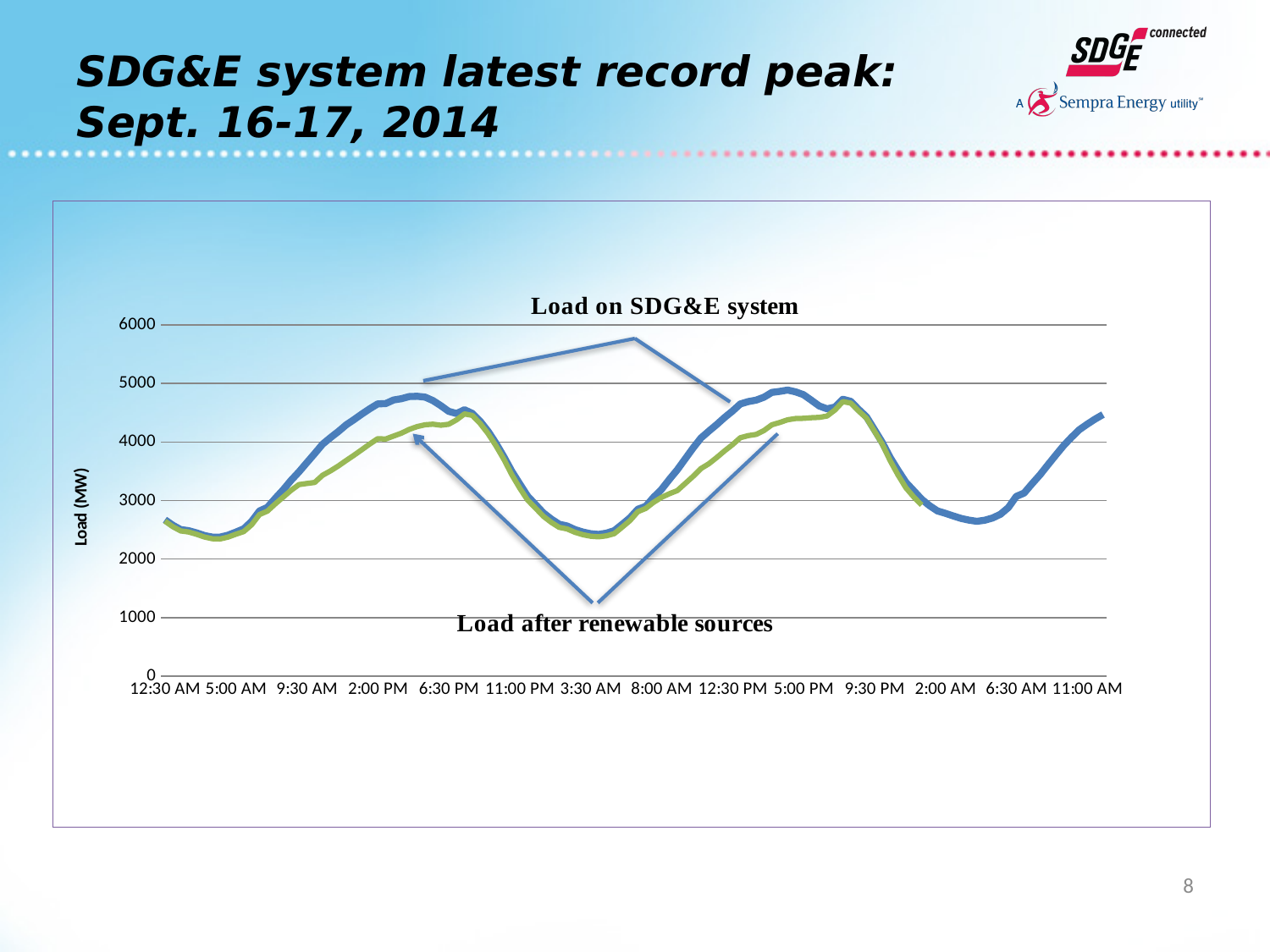

# SDG&E system latest record peak: Sept. 16-17, 2014

[unsupported chart]

 8